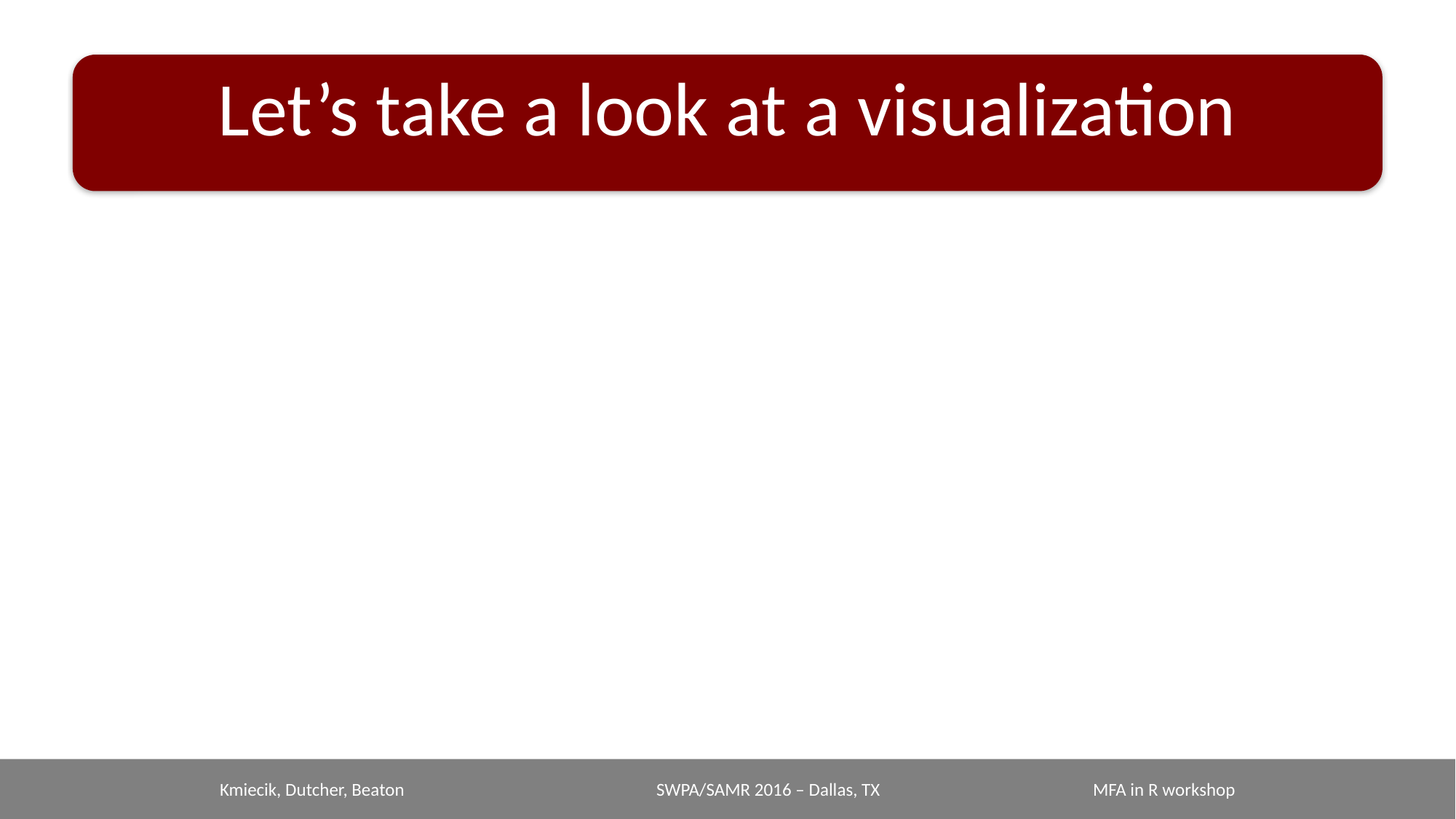

# Let’s take a look at a visualization

Kmiecik, Dutcher, Beaton			SWPA/SAMR 2016 – Dallas, TX		MFA in R workshop